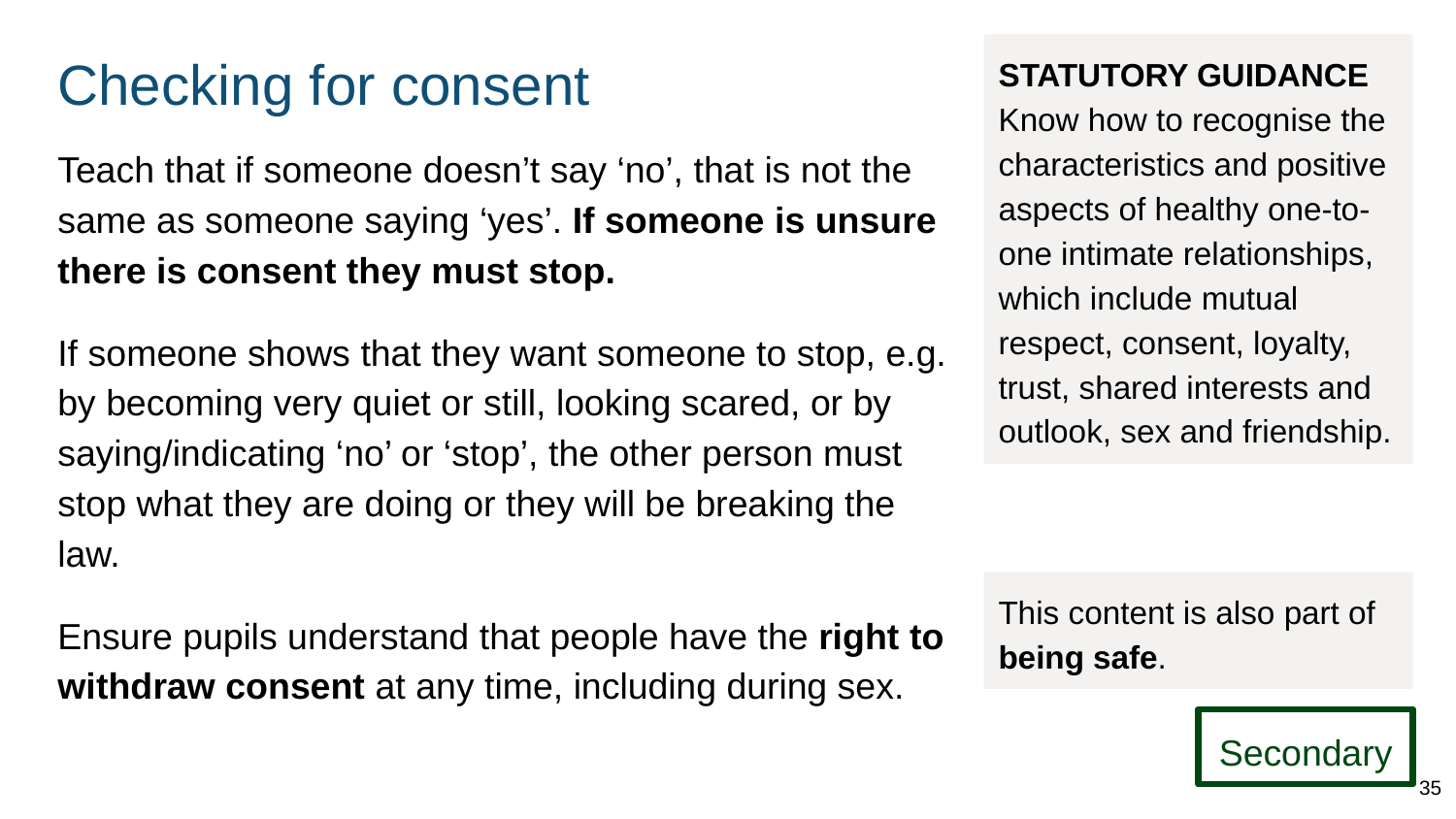

# Checking for consent

STATUTORY GUIDANCE Know how to recognise the characteristics and positive aspects of healthy one-to-one intimate relationships, which include mutual respect, consent, loyalty, trust, shared interests and outlook, sex and friendship.

Teach that if someone doesn’t say ‘no’, that is not the same as someone saying ‘yes’. If someone is unsure there is consent they must stop.
If someone shows that they want someone to stop, e.g. by becoming very quiet or still, looking scared, or by saying/indicating ‘no’ or ‘stop’, the other person must stop what they are doing or they will be breaking the law.
Ensure pupils understand that people have the right to withdraw consent at any time, including during sex.

This content is also part of being safe.

Secondary
35